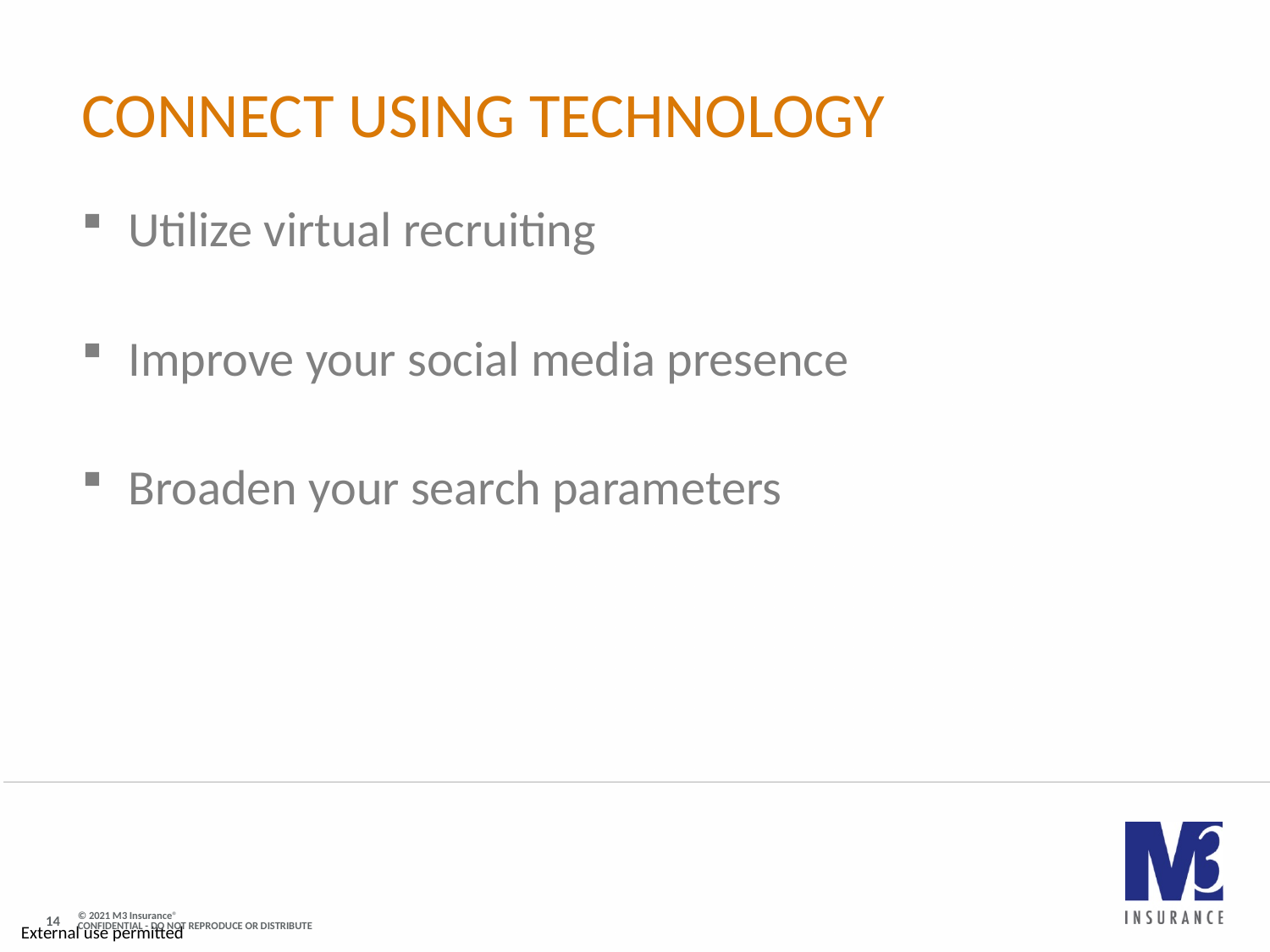

# Connect using technology
Utilize virtual recruiting

Improve your social media presence

Broaden your search parameters

14